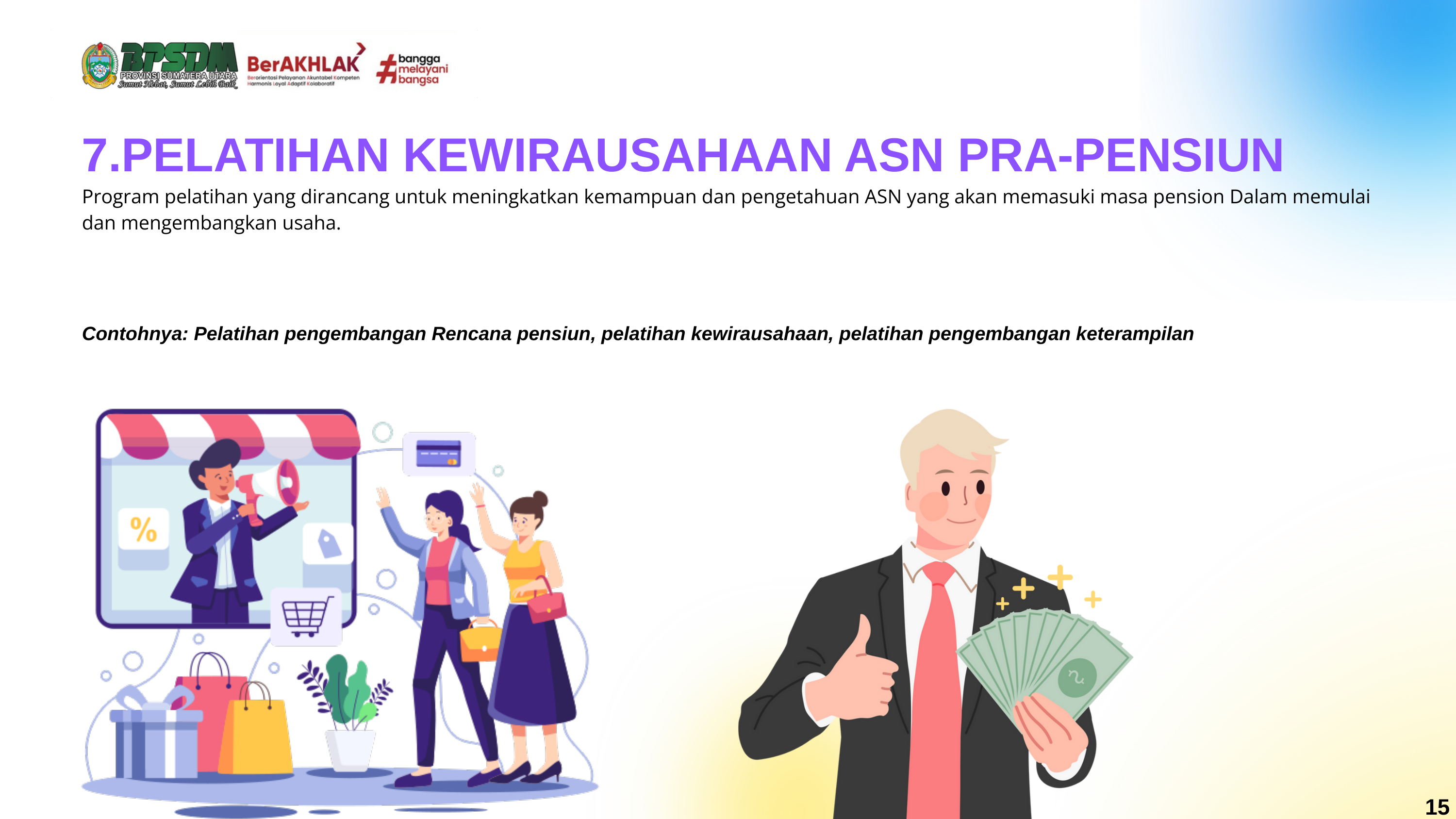

7.PELATIHAN KEWIRAUSAHAAN ASN PRA-PENSIUN
Program pelatihan yang dirancang untuk meningkatkan kemampuan dan pengetahuan ASN yang akan memasuki masa pension Dalam memulai dan mengembangkan usaha.
Contohnya: Pelatihan pengembangan Rencana pensiun, pelatihan kewirausahaan, pelatihan pengembangan keterampilan

15